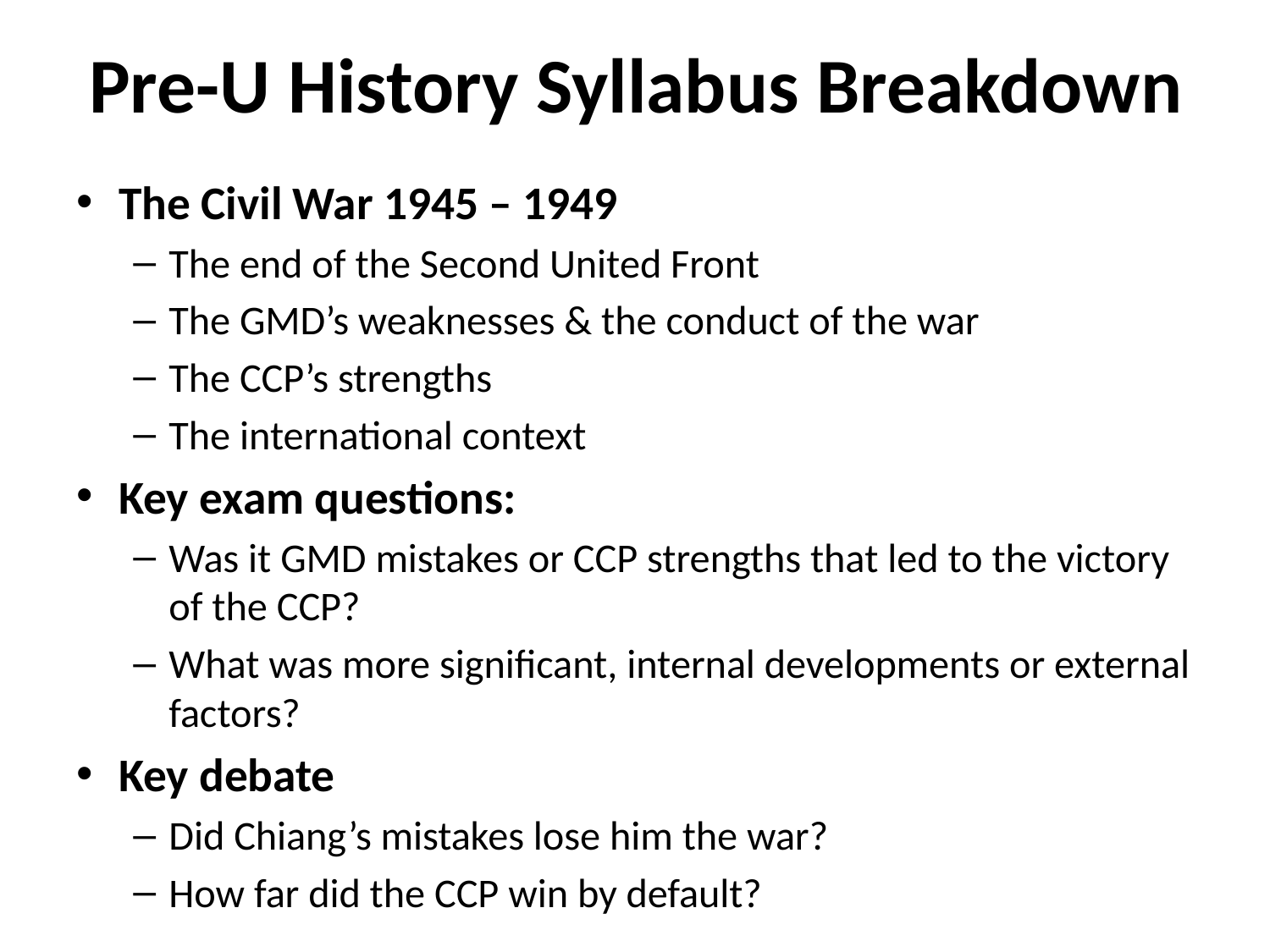

# Pre-U History Syllabus Breakdown
The Civil War 1945 – 1949
The end of the Second United Front
The GMD’s weaknesses & the conduct of the war
The CCP’s strengths
The international context
Key exam questions:
Was it GMD mistakes or CCP strengths that led to the victory of the CCP?
What was more significant, internal developments or external factors?
Key debate
Did Chiang’s mistakes lose him the war?
How far did the CCP win by default?